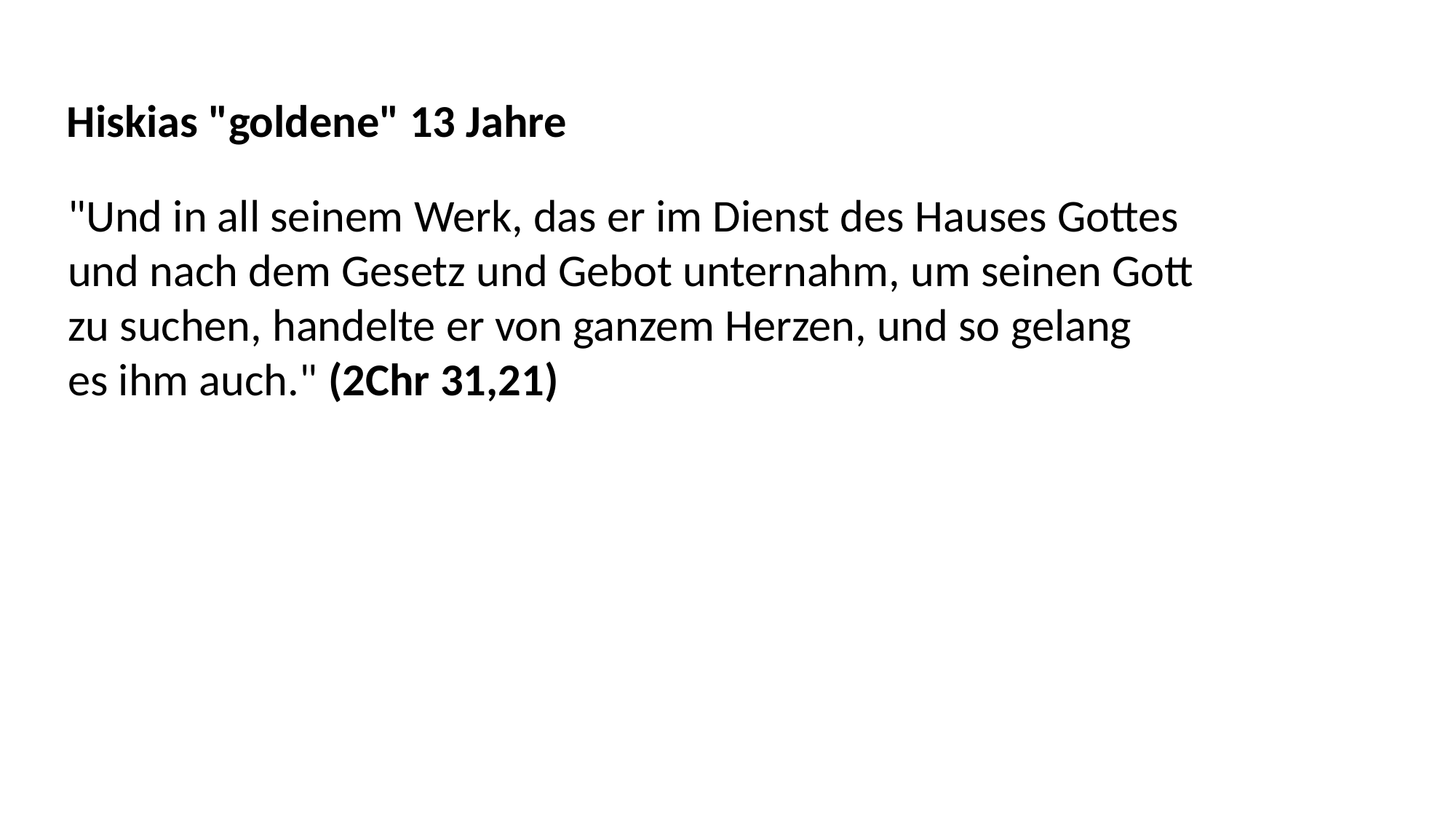

Hiskias "goldene" 13 Jahre
"Und in all seinem Werk, das er im Dienst des Hauses Gottes
und nach dem Gesetz und Gebot unternahm, um seinen Gott
zu suchen, handelte er von ganzem Herzen, und so gelang
es ihm auch." (2Chr 31,21)